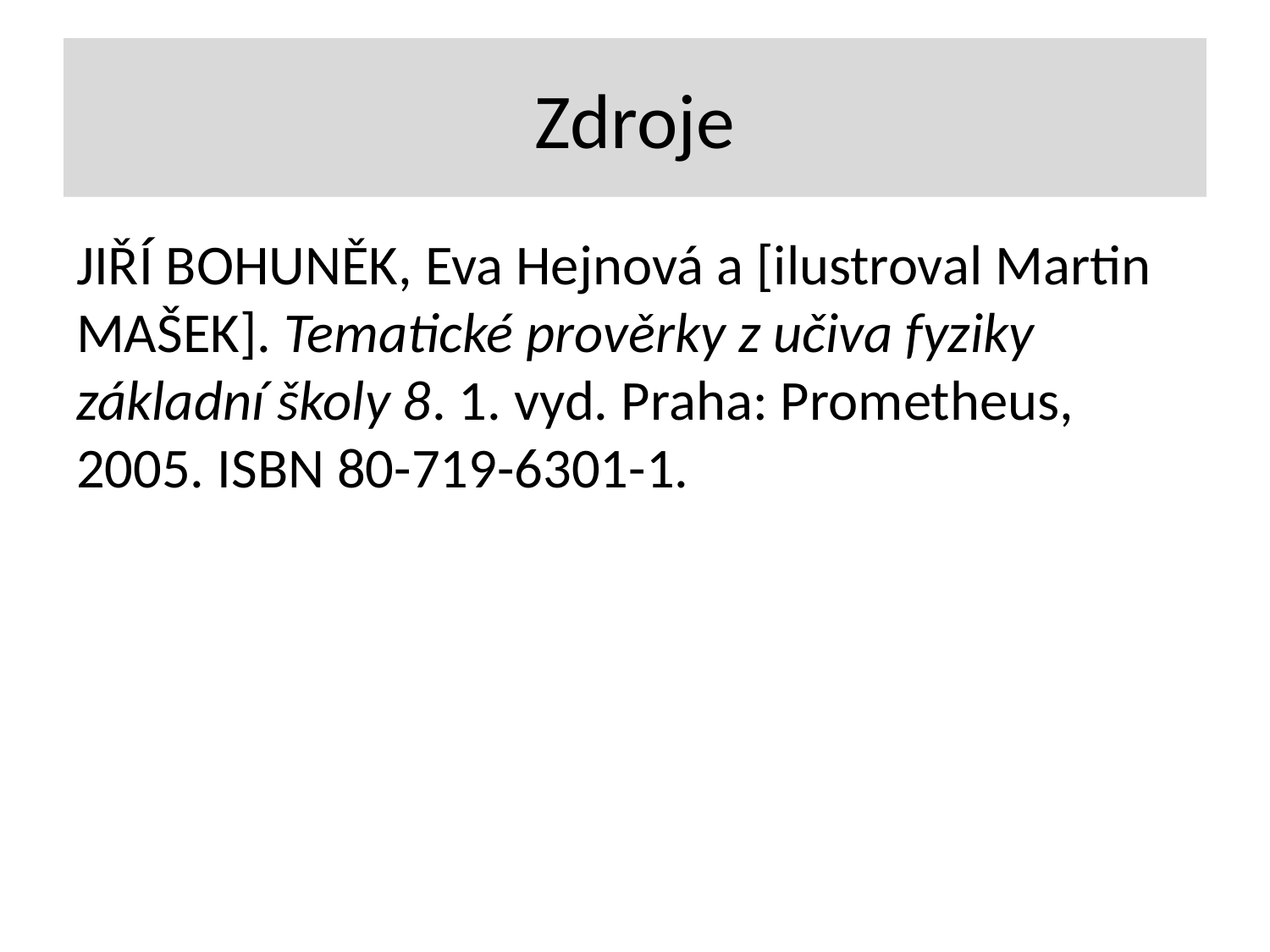

# Zdroje
JIŘÍ BOHUNĚK, Eva Hejnová a [ilustroval Martin MAŠEK]. Tematické prověrky z učiva fyziky základní školy 8. 1. vyd. Praha: Prometheus, 2005. ISBN 80-719-6301-1.